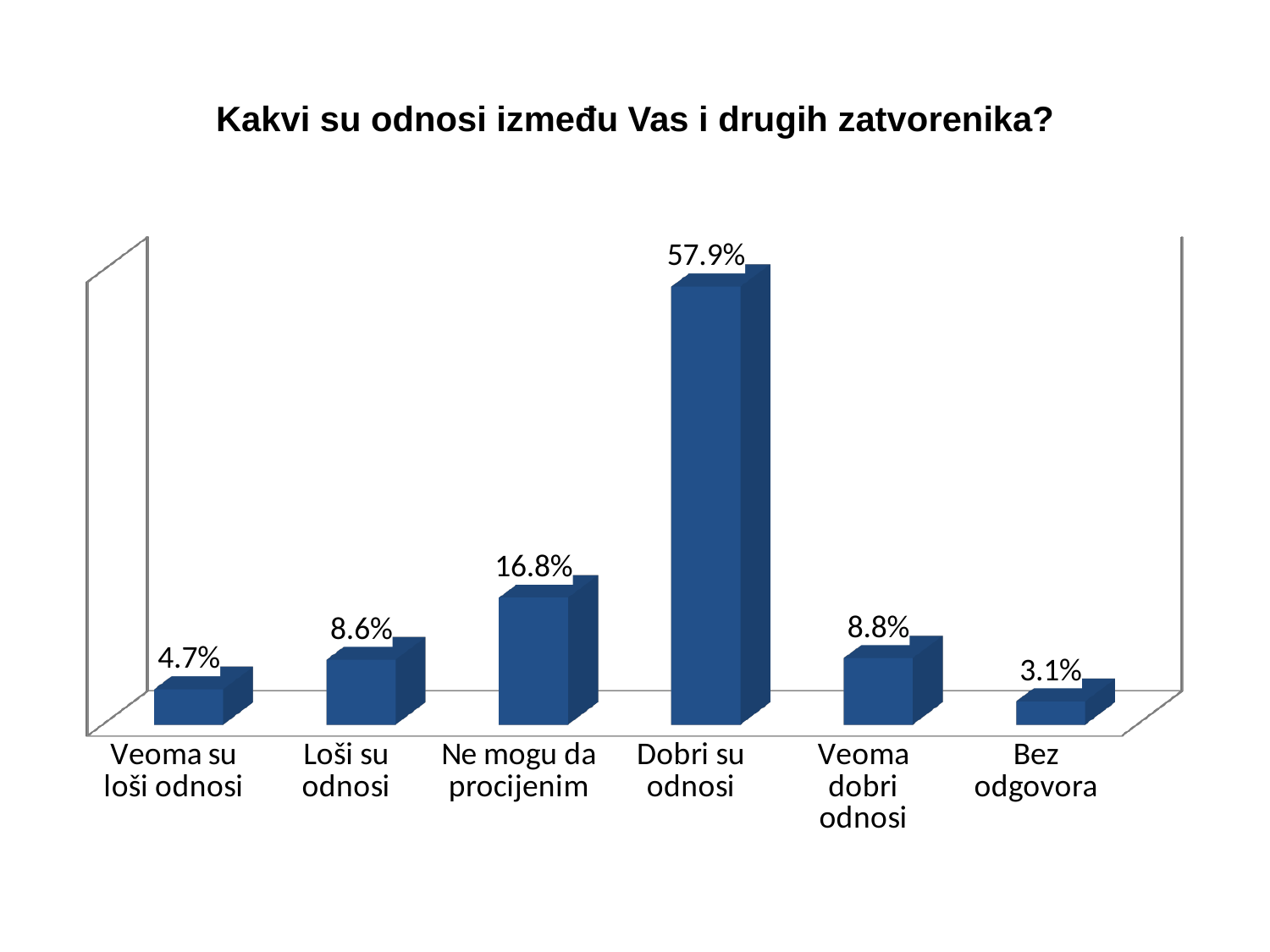

# Kakvi su odnosi između Vas i drugih zatvorenika?

[unsupported chart]